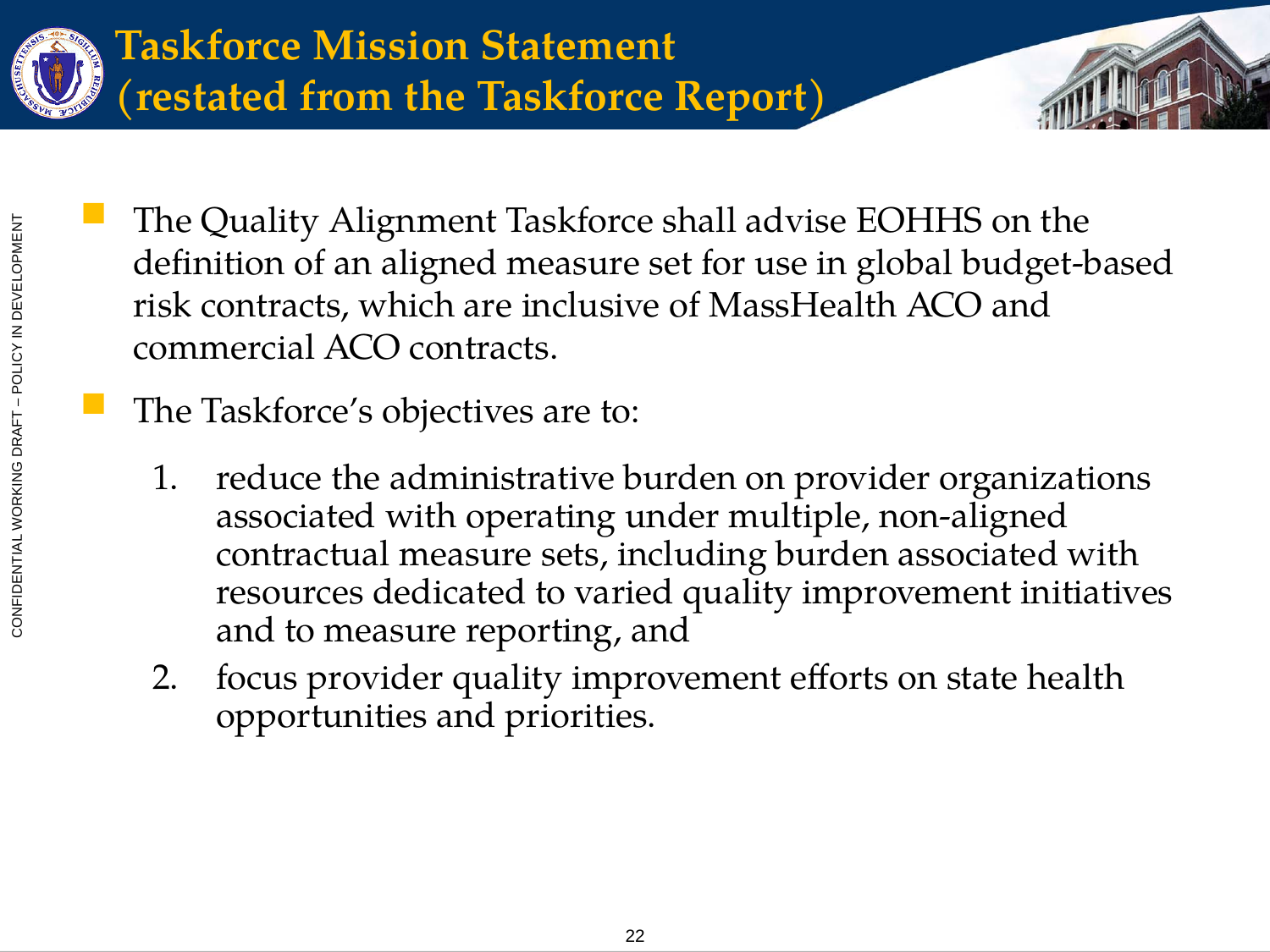

# Taskforce Mission Statement (restated from the Taskforce Report)
The Quality Alignment Taskforce shall advise EOHHS on the definition of an aligned measure set for use in global budget-based risk contracts, which are inclusive of MassHealth ACO and commercial ACO contracts.
The Taskforce’s objectives are to:
reduce the administrative burden on provider organizations associated with operating under multiple, non-aligned contractual measure sets, including burden associated with resources dedicated to varied quality improvement initiatives and to measure reporting, and
focus provider quality improvement efforts on state health opportunities and priorities.